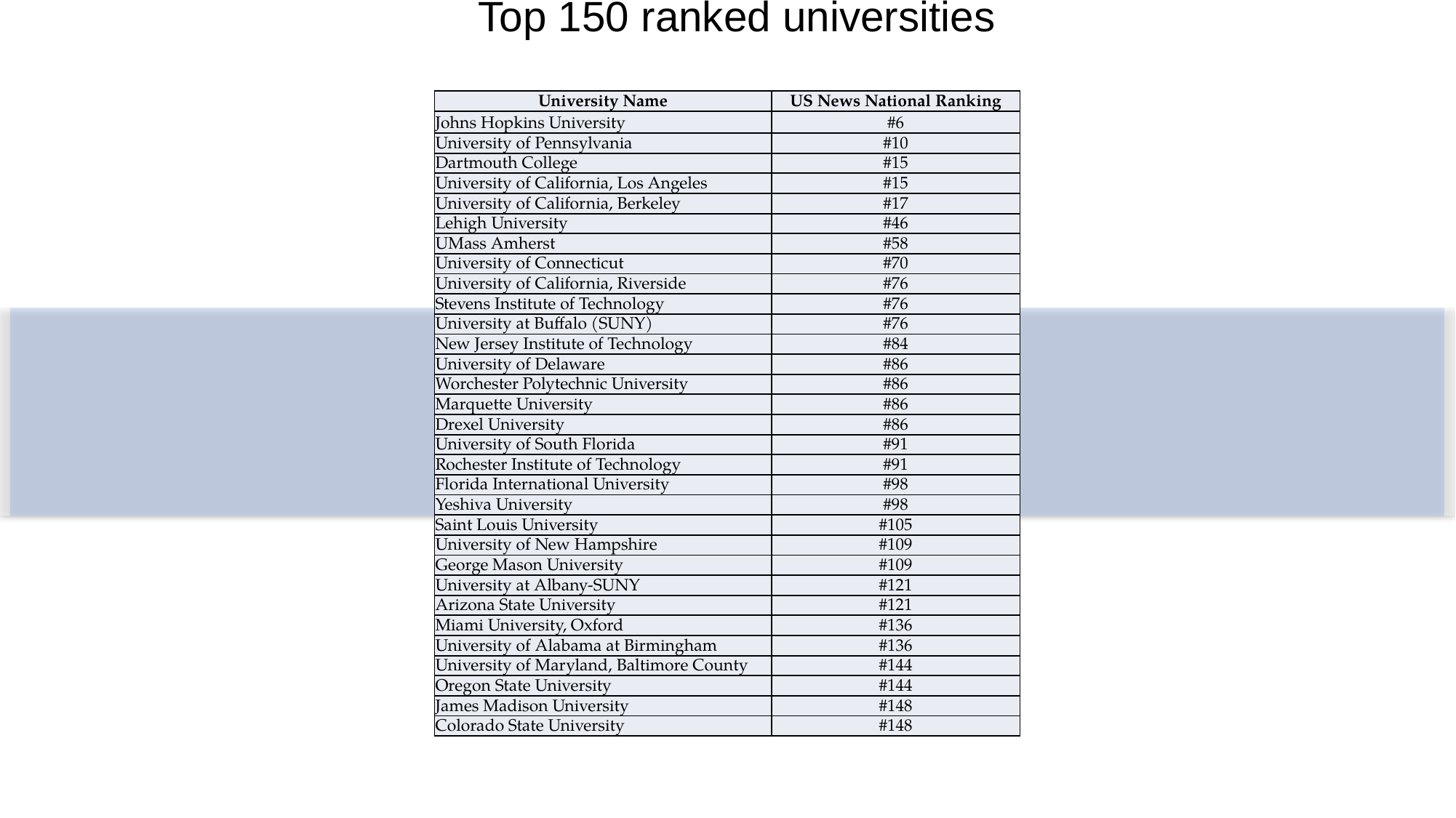

Top 150 ranked universities
| University Name | US News National Ranking |
| --- | --- |
| Johns Hopkins University | #6 |
| University of Pennsylvania | #10 |
| Dartmouth College | #15 |
| University of California, Los Angeles | #15 |
| University of California, Berkeley | #17 |
| Lehigh University | #46 |
| UMass Amherst | #58 |
| University of Connecticut | #70 |
| University of California, Riverside | #76 |
| Stevens Institute of Technology | #76 |
| University at Buffalo (SUNY) | #76 |
| New Jersey Institute of Technology | #84 |
| University of Delaware | #86 |
| Worchester Polytechnic University | #86 |
| Marquette University | #86 |
| Drexel University | #86 |
| University of South Florida | #91 |
| Rochester Institute of Technology | #91 |
| Florida International University | #98 |
| Yeshiva University | #98 |
| Saint Louis University | #105 |
| University of New Hampshire | #109 |
| George Mason University | #109 |
| University at Albany-SUNY | #121 |
| Arizona State University | #121 |
| Miami University, Oxford | #136 |
| University of Alabama at Birmingham | #136 |
| University of Maryland, Baltimore County | #144 |
| Oregon State University | #144 |
| James Madison University | #148 |
| Colorado State University | #148 |